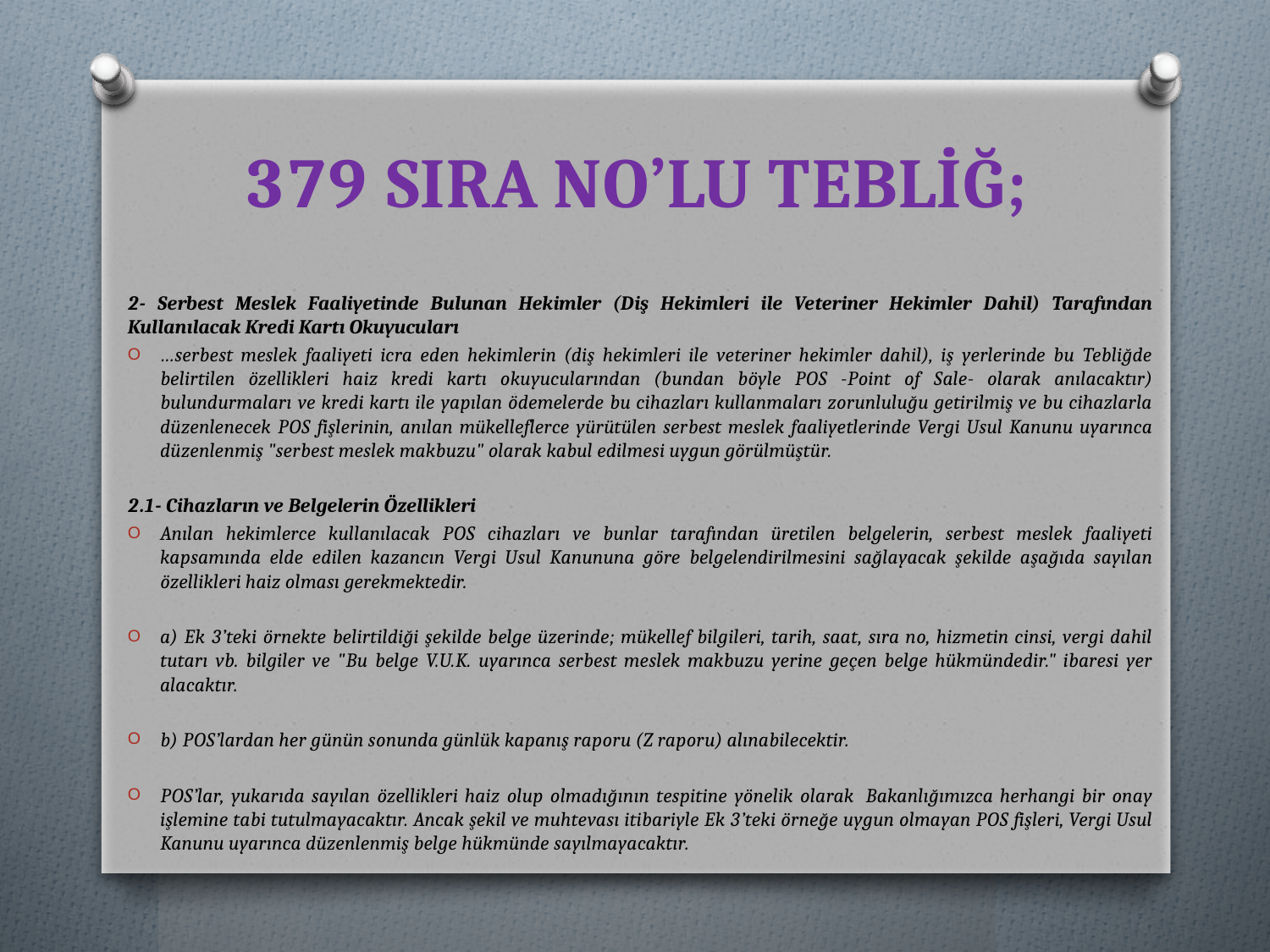

# 379 SIRA NO’LU TEBLİĞ;

2- Serbest Meslek Faaliyetinde Bulunan Hekimler (Diş Hekimleri ile Veteriner Hekimler Dahil) Tarafından Kullanılacak Kredi Kartı Okuyucuları
…serbest meslek faaliyeti icra eden hekimlerin (diş hekimleri ile veteriner hekimler dahil), iş yerlerinde bu Tebliğde belirtilen özellikleri haiz kredi kartı okuyucularından (bundan böyle POS -Point of Sale- olarak anılacaktır) bulundurmaları ve kredi kartı ile yapılan ödemelerde bu cihazları kullanmaları zorunluluğu getirilmiş ve bu cihazlarla düzenlenecek POS fişlerinin, anılan mükelleflerce yürütülen serbest meslek faaliyetlerinde Vergi Usul Kanunu uyarınca düzenlenmiş "serbest meslek makbuzu" olarak kabul edilmesi uygun görülmüştür.

2.1- Cihazların ve Belgelerin Özellikleri
Anılan hekimlerce kullanılacak POS cihazları ve bunlar tarafından üretilen belgelerin, serbest meslek faaliyeti kapsamında elde edilen kazancın Vergi Usul Kanununa göre belgelendirilmesini sağlayacak şekilde aşağıda sayılan özellikleri haiz olması gerekmektedir.

a) Ek 3’teki örnekte belirtildiği şekilde belge üzerinde; mükellef bilgileri, tarih, saat, sıra no, hizmetin cinsi, vergi dahil tutarı vb. bilgiler ve "Bu belge V.U.K. uyarınca serbest meslek makbuzu yerine geçen belge hükmündedir." ibaresi yer alacaktır.

b) POS’lardan her günün sonunda günlük kapanış raporu (Z raporu) alınabilecektir.

POS’lar, yukarıda sayılan özellikleri haiz olup olmadığının tespitine yönelik olarak  Bakanlığımızca herhangi bir onay işlemine tabi tutulmayacaktır. Ancak şekil ve muhtevası itibariyle Ek 3’teki örneğe uygun olmayan POS fişleri, Vergi Usul Kanunu uyarınca düzenlenmiş belge hükmünde sayılmayacaktır.